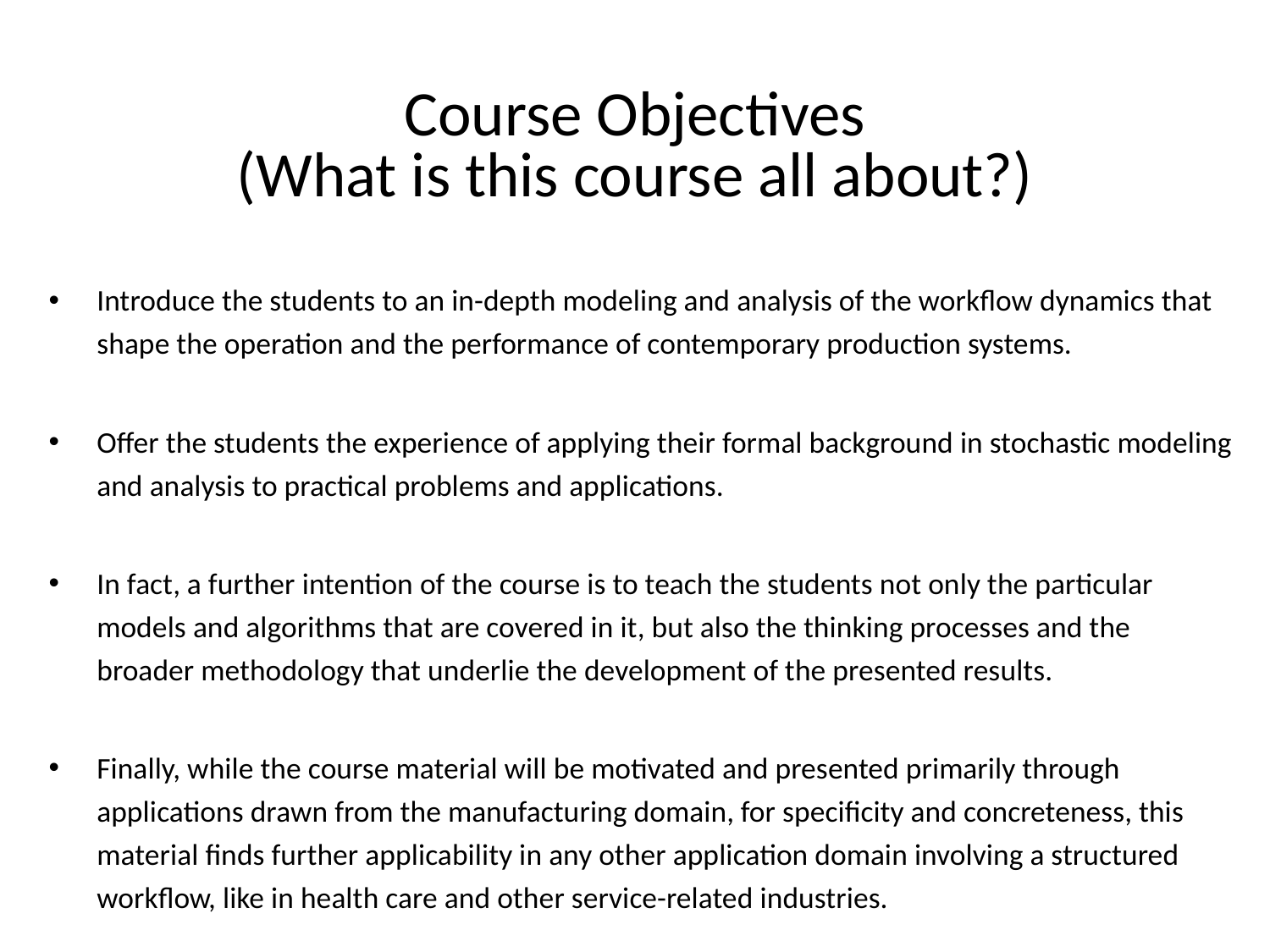

# Course Objectives (What is this course all about?)
Introduce the students to an in-depth modeling and analysis of the workflow dynamics that shape the operation and the performance of contemporary production systems.

Offer the students the experience of applying their formal background in stochastic modeling and analysis to practical problems and applications.

In fact, a further intention of the course is to teach the students not only the particular models and algorithms that are covered in it, but also the thinking processes and the broader methodology that underlie the development of the presented results.

Finally, while the course material will be motivated and presented primarily through applications drawn from the manufacturing domain, for specificity and concreteness, this material finds further applicability in any other application domain involving a structured workflow, like in health care and other service-related industries.